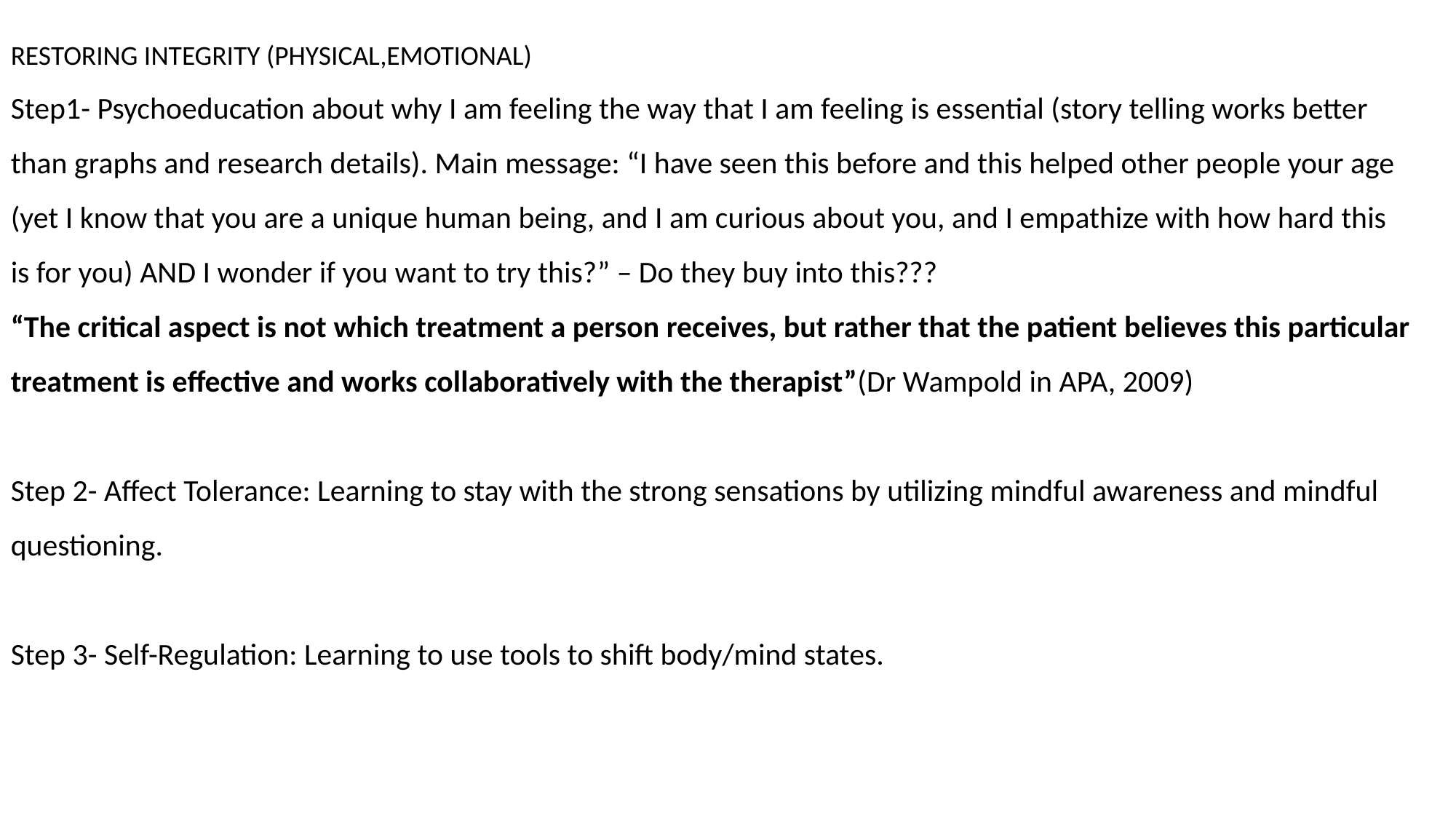

RESTORING INTEGRITY (PHYSICAL,EMOTIONAL)
Step1- Psychoeducation about why I am feeling the way that I am feeling is essential (story telling works better than graphs and research details). Main message: “I have seen this before and this helped other people your age (yet I know that you are a unique human being, and I am curious about you, and I empathize with how hard this is for you) AND I wonder if you want to try this?” – Do they buy into this???
“The critical aspect is not which treatment a person receives, but rather that the patient believes this particular treatment is effective and works collaboratively with the therapist”(Dr Wampold in APA, 2009)

Step 2- Affect Tolerance: Learning to stay with the strong sensations by utilizing mindful awareness and mindful questioning.

Step 3- Self-Regulation: Learning to use tools to shift body/mind states.